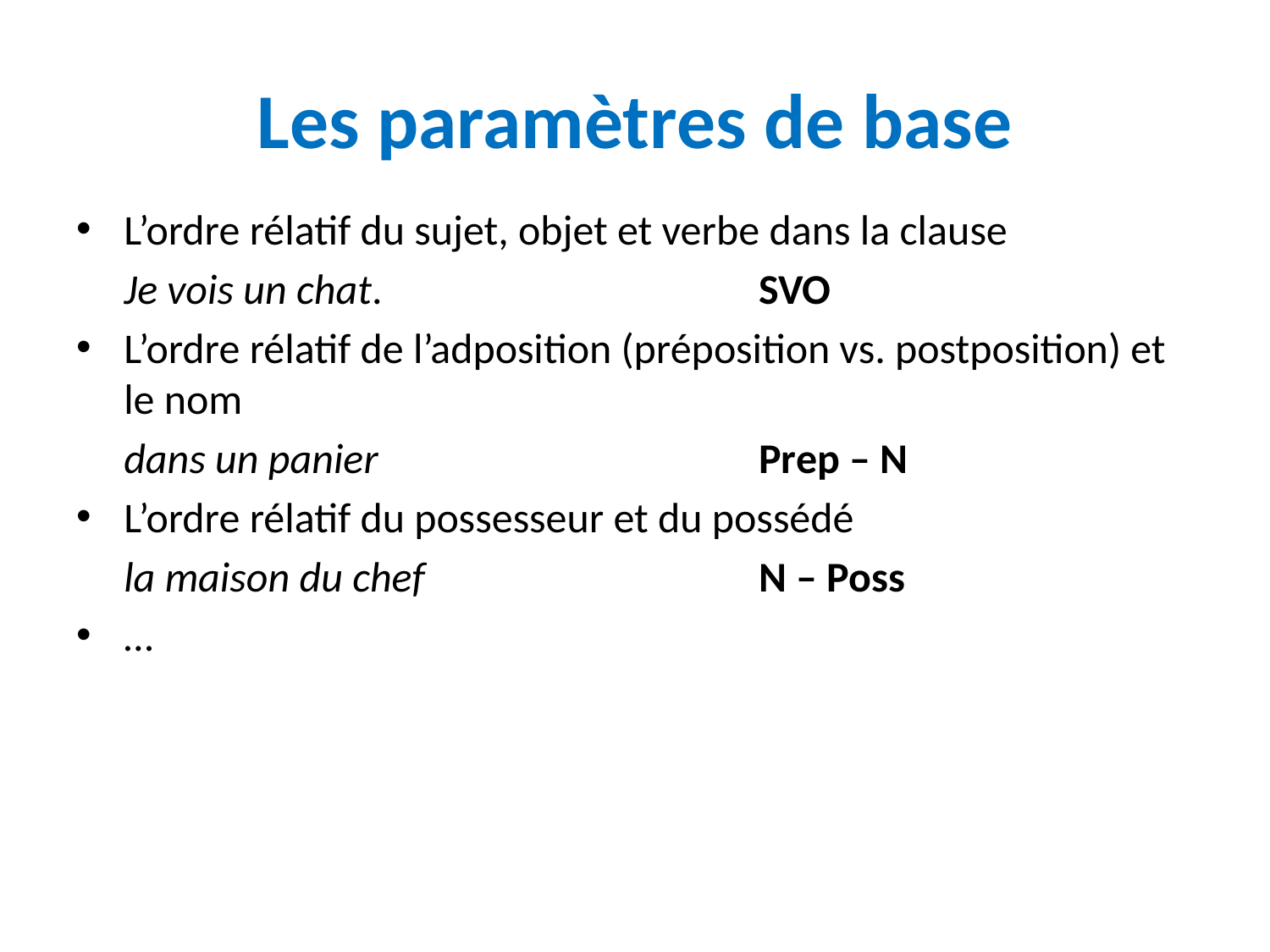

# Les paramètres de base
L’ordre rélatif du sujet, objet et verbe dans la clause
	Je vois un chat.			SVO
L’ordre rélatif de l’adposition (préposition vs. postposition) et le nom
	dans un panier			Prep – N
L’ordre rélatif du possesseur et du possédé
	la maison du chef			N – Poss
…